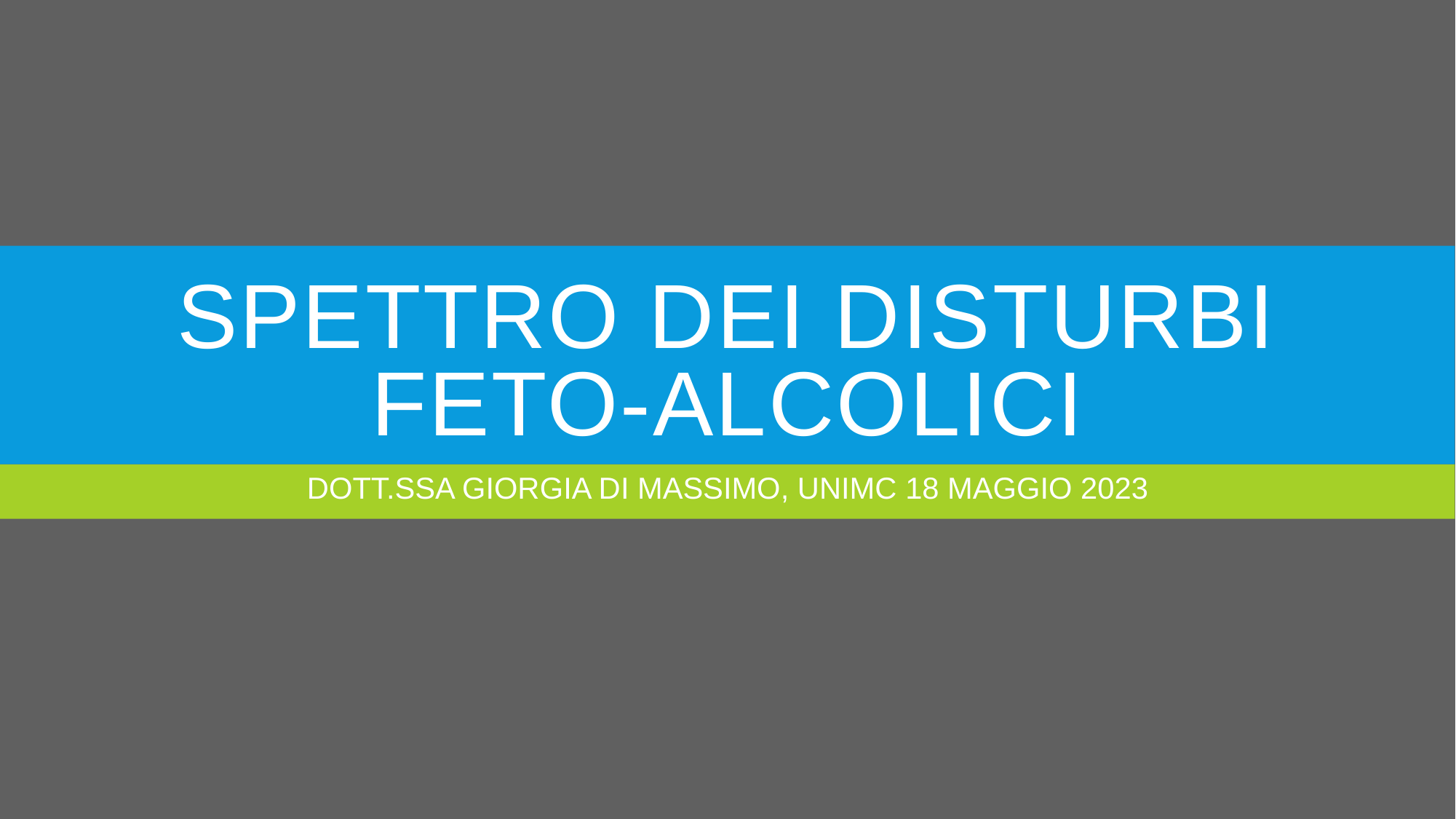

# Spettro dei disturbi feto-alcolici
DOTT.SSA GIORGIA DI MASSIMO, UNIMC 18 MAGGIO 2023